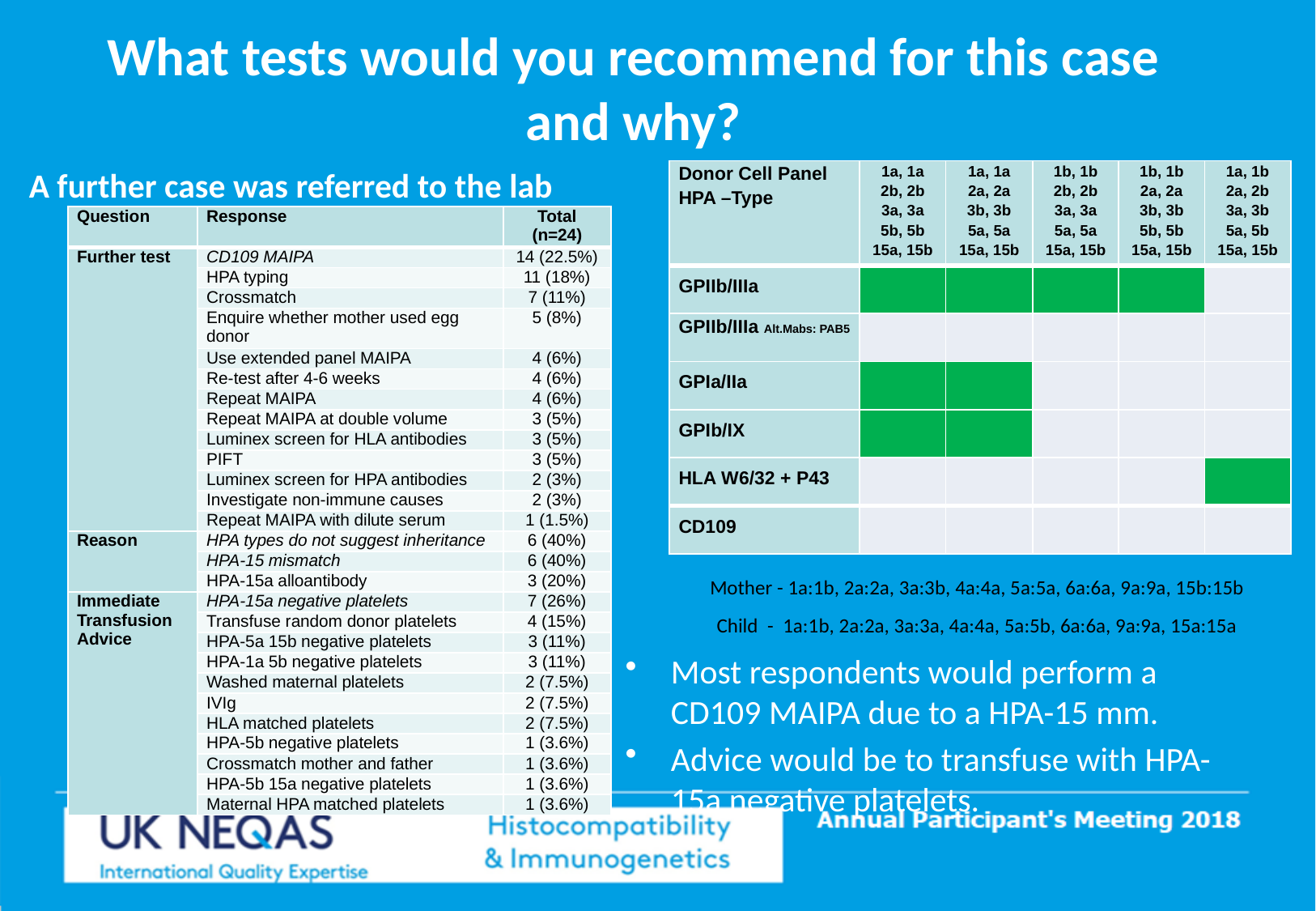

# What tests would you recommend for this case and why?
A further case was referred to the lab

| Donor Cell Panel HPA –Type | 1a, 1a 2b, 2b 3a, 3a 5b, 5b 15a, 15b | 1a, 1a 2a, 2a 3b, 3b 5a, 5a 15a, 15b | 1b, 1b 2b, 2b 3a, 3a 5a, 5a 15a, 15b | 1b, 1b 2a, 2a 3b, 3b 5b, 5b 15a, 15b | 1a, 1b 2a, 2b 3a, 3b 5a, 5b 15a, 15b |
| --- | --- | --- | --- | --- | --- |
| GPIIb/IIIa |  |  |  |  |  |
| GPIIb/IIIa Alt.Mabs: PAB5 |  |  |  |  |  |
| GPIa/IIa |  |  |  |  |  |
| GPIb/IX |  |  |  |  |  |
| HLA W6/32 + P43 |  |  |  |  |  |
| CD109 |  |  |  |  |  |
| Question | Response | Total (n=24) |
| --- | --- | --- |
| Further test | CD109 MAIPA | 14 (22.5%) |
|  | HPA typing | 11 (18%) |
|  | Crossmatch | 7 (11%) |
|  | Enquire whether mother used egg donor | 5 (8%) |
|  | Use extended panel MAIPA | 4 (6%) |
|  | Re-test after 4-6 weeks | 4 (6%) |
|  | Repeat MAIPA | 4 (6%) |
|  | Repeat MAIPA at double volume | 3 (5%) |
|  | Luminex screen for HLA antibodies | 3 (5%) |
|  | PIFT | 3 (5%) |
|  | Luminex screen for HPA antibodies | 2 (3%) |
|  | Investigate non-immune causes | 2 (3%) |
|  | Repeat MAIPA with dilute serum | 1 (1.5%) |
| Reason | HPA types do not suggest inheritance | 6 (40%) |
|  | HPA-15 mismatch | 6 (40%) |
|  | HPA-15a alloantibody | 3 (20%) |
| Immediate Transfusion Advice | HPA-15a negative platelets | 7 (26%) |
|  | Transfuse random donor platelets | 4 (15%) |
|  | HPA-5a 15b negative platelets | 3 (11%) |
|  | HPA-1a 5b negative platelets | 3 (11%) |
|  | Washed maternal platelets | 2 (7.5%) |
|  | IVIg | 2 (7.5%) |
|  | HLA matched platelets | 2 (7.5%) |
|  | HPA-5b negative platelets | 1 (3.6%) |
|  | Crossmatch mother and father | 1 (3.6%) |
|  | HPA-5b 15a negative platelets | 1 (3.6%) |
|  | Maternal HPA matched platelets | 1 (3.6%) |
Mother - 1a:1b, 2a:2a, 3a:3b, 4a:4a, 5a:5a, 6a:6a, 9a:9a, 15b:15b
Child  -  1a:1b, 2a:2a, 3a:3a, 4a:4a, 5a:5b, 6a:6a, 9a:9a, 15a:15a
Most respondents would perform a CD109 MAIPA due to a HPA-15 mm.
Advice would be to transfuse with HPA-15a negative platelets.